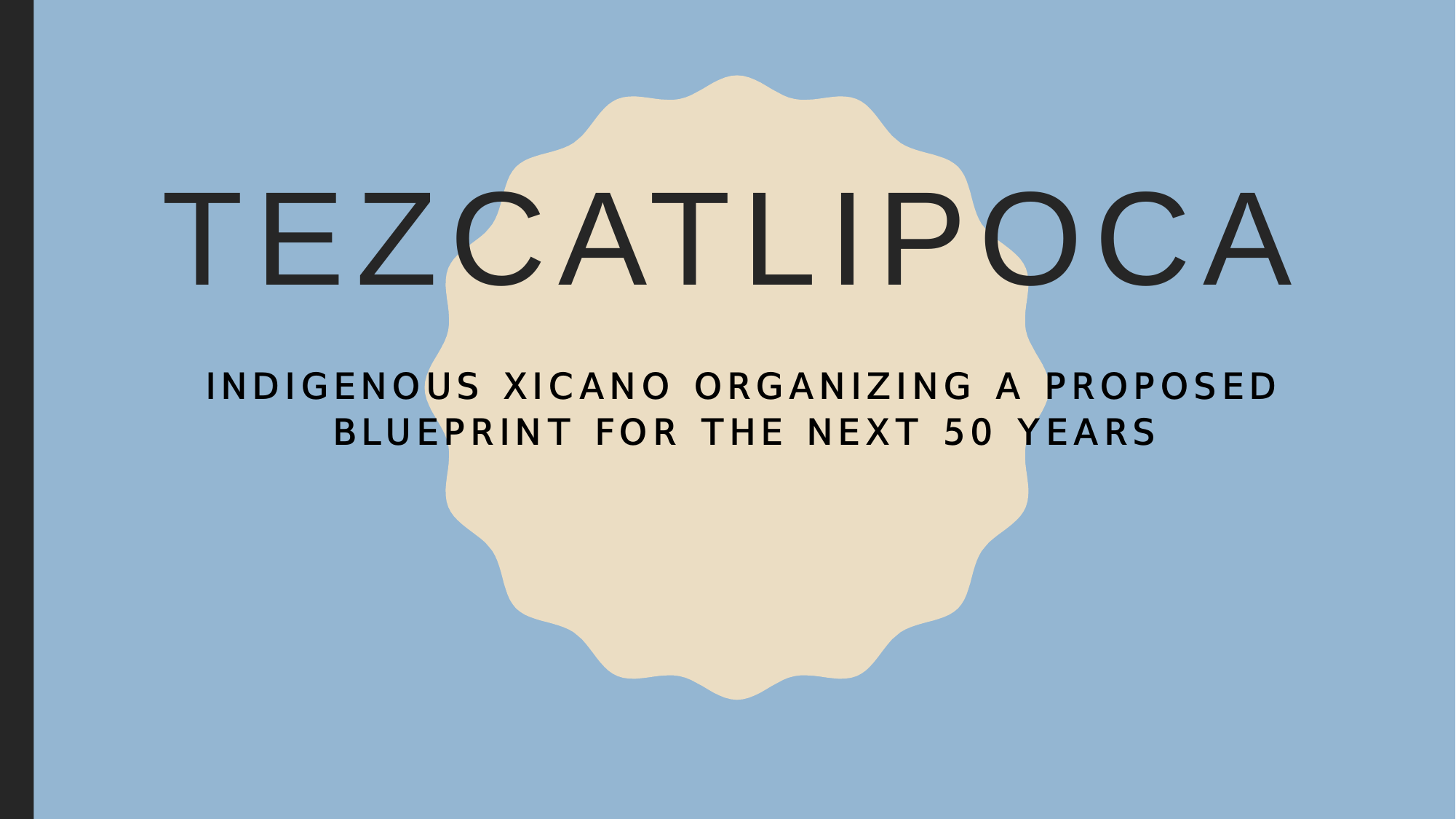

# TEZCATLIPOCA
Indigenous Xicano Organizing a proposed Blueprint for the next 50 years